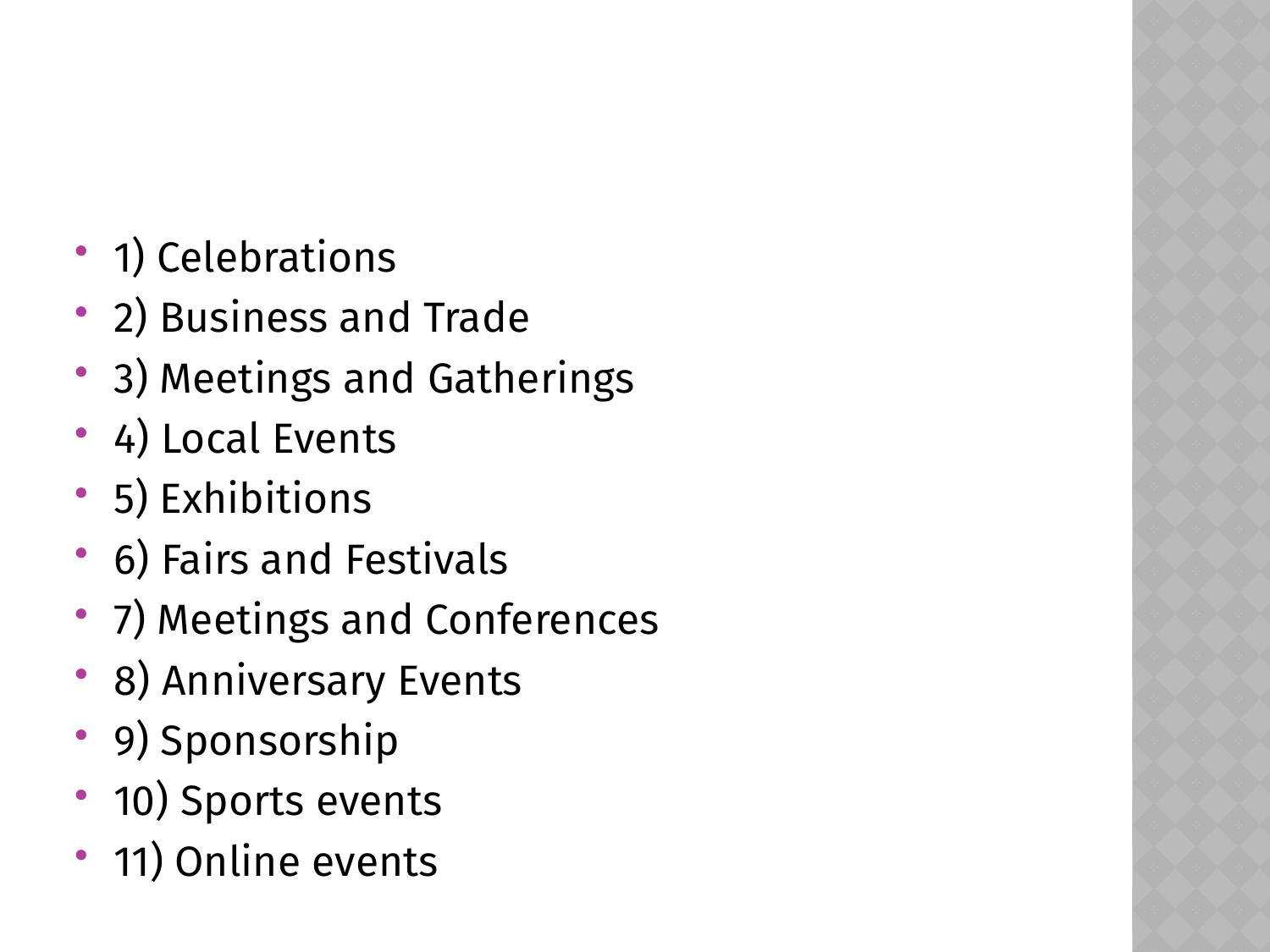

#
1) Celebrations
2) Business and Trade
3) Meetings and Gatherings
4) Local Events
5) Exhibitions
6) Fairs and Festivals
7) Meetings and Conferences
8) Anniversary Events
9) Sponsorship
10) Sports events
11) Online events